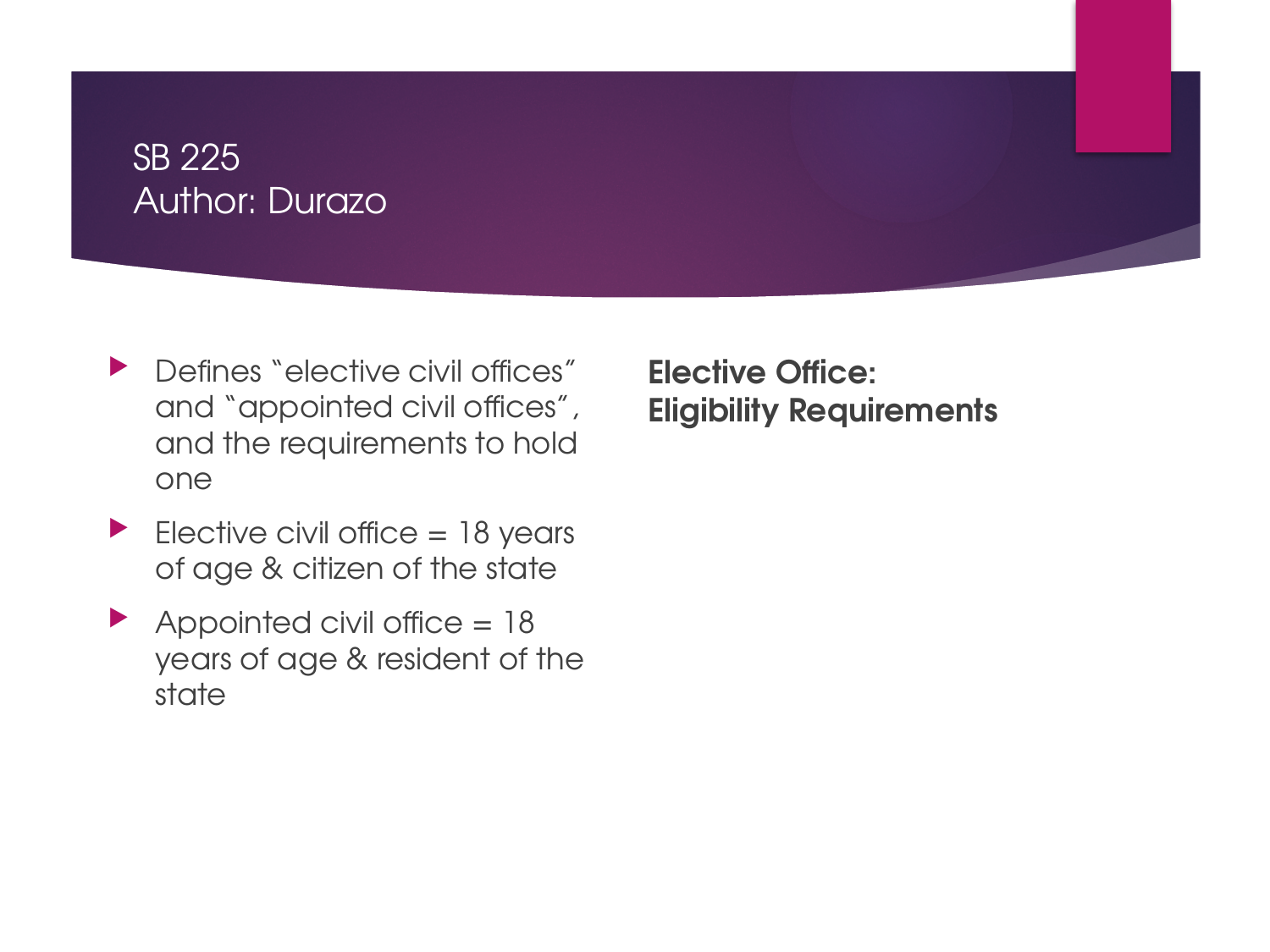

# SB 225 Author: Durazo
Defines “elective civil offices” and “appointed civil offices”, and the requirements to hold one
Elective civil office = 18 years of age & citizen of the state
Appointed civil office = 18 years of age & resident of the state

Elective Office:
Eligibility Requirements